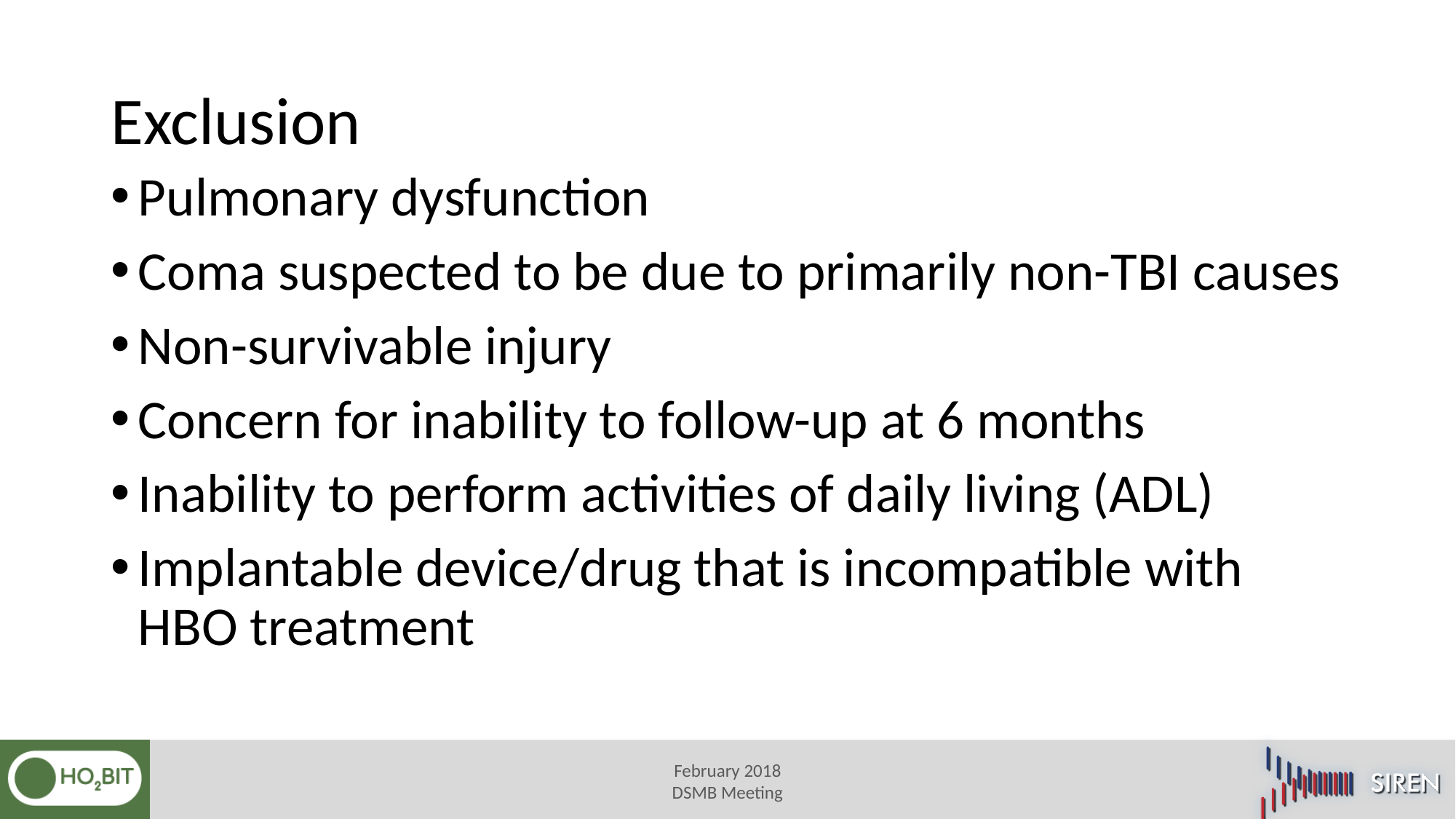

# Exclusion
Pulmonary dysfunction
Coma suspected to be due to primarily non-TBI causes
Non-survivable injury
Concern for inability to follow-up at 6 months
Inability to perform activities of daily living (ADL)
Implantable device/drug that is incompatible with HBO treatment